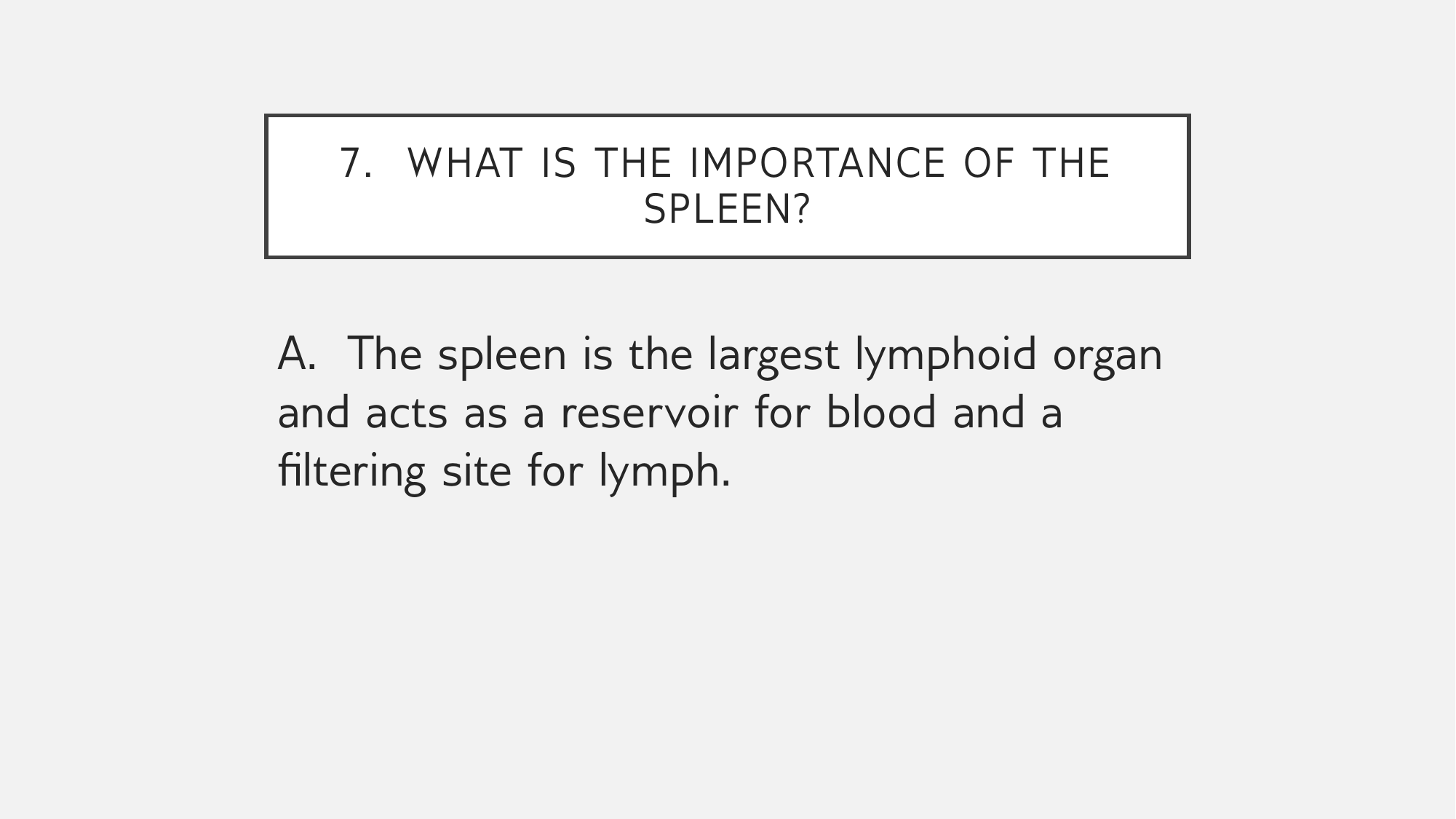

# 7.  What is the importance of the spleen?
A.  The spleen is the largest lymphoid organ and acts as a reservoir for blood and a filtering site for lymph.